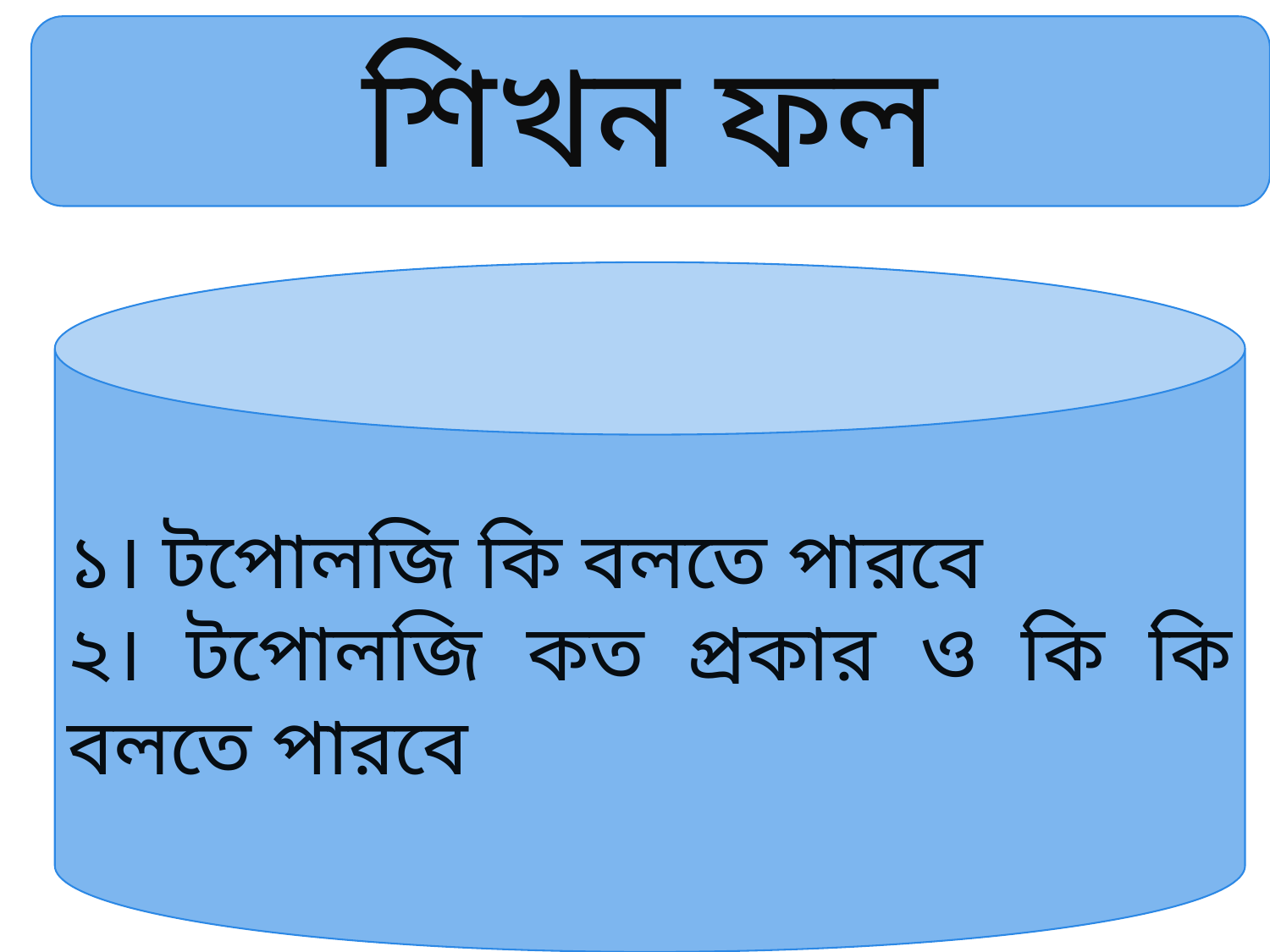

শিখন ফল
১। টপোলজি কি বলতে পারবে
২। টপোলজি কত প্রকার ও কি কি বলতে পারবে